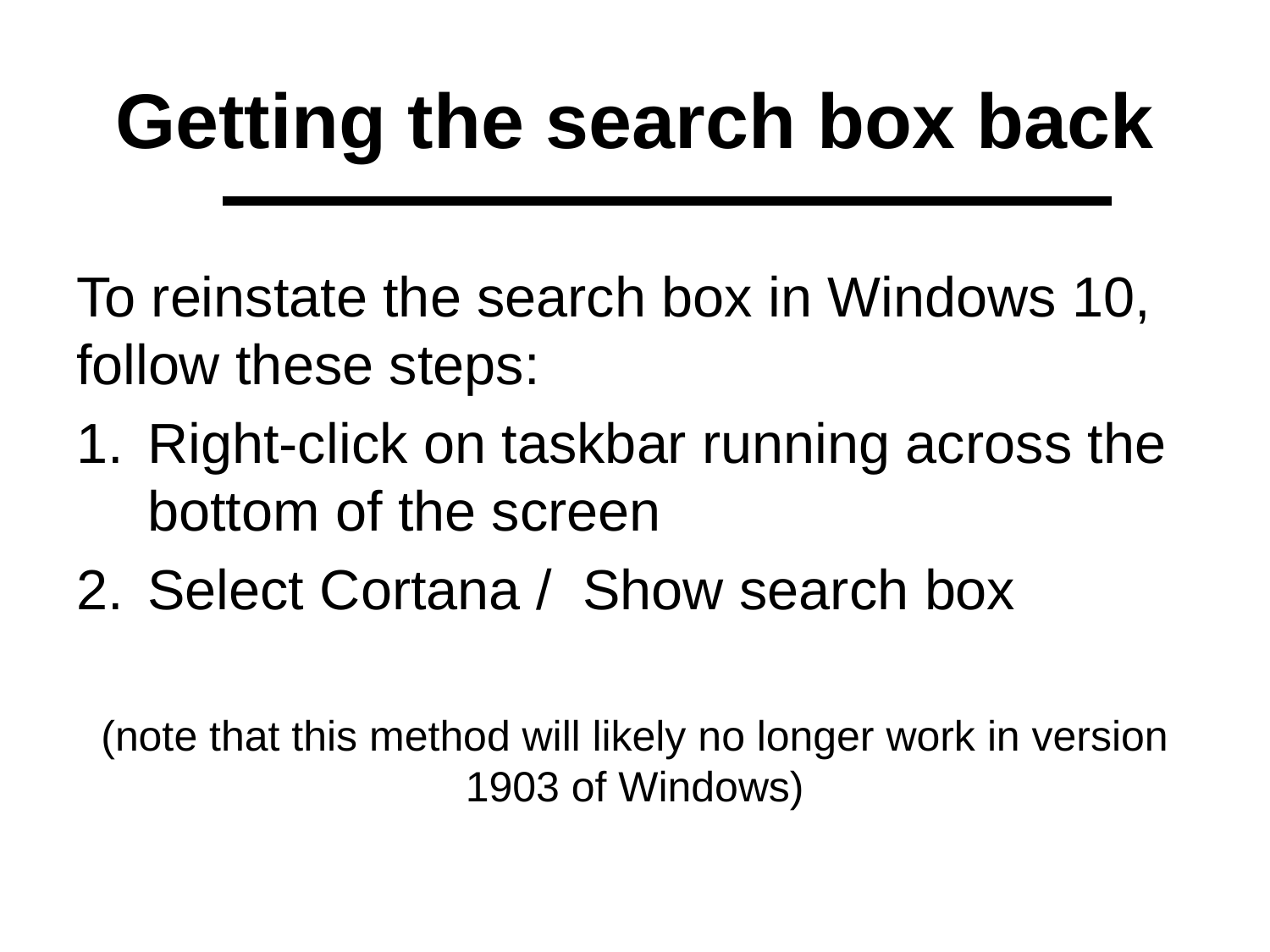

# Getting the search box back
To reinstate the search box in Windows 10, follow these steps:
Right-click on taskbar running across the bottom of the screen
Select Cortana /  Show search box

(note that this method will likely no longer work in version 1903 of Windows)